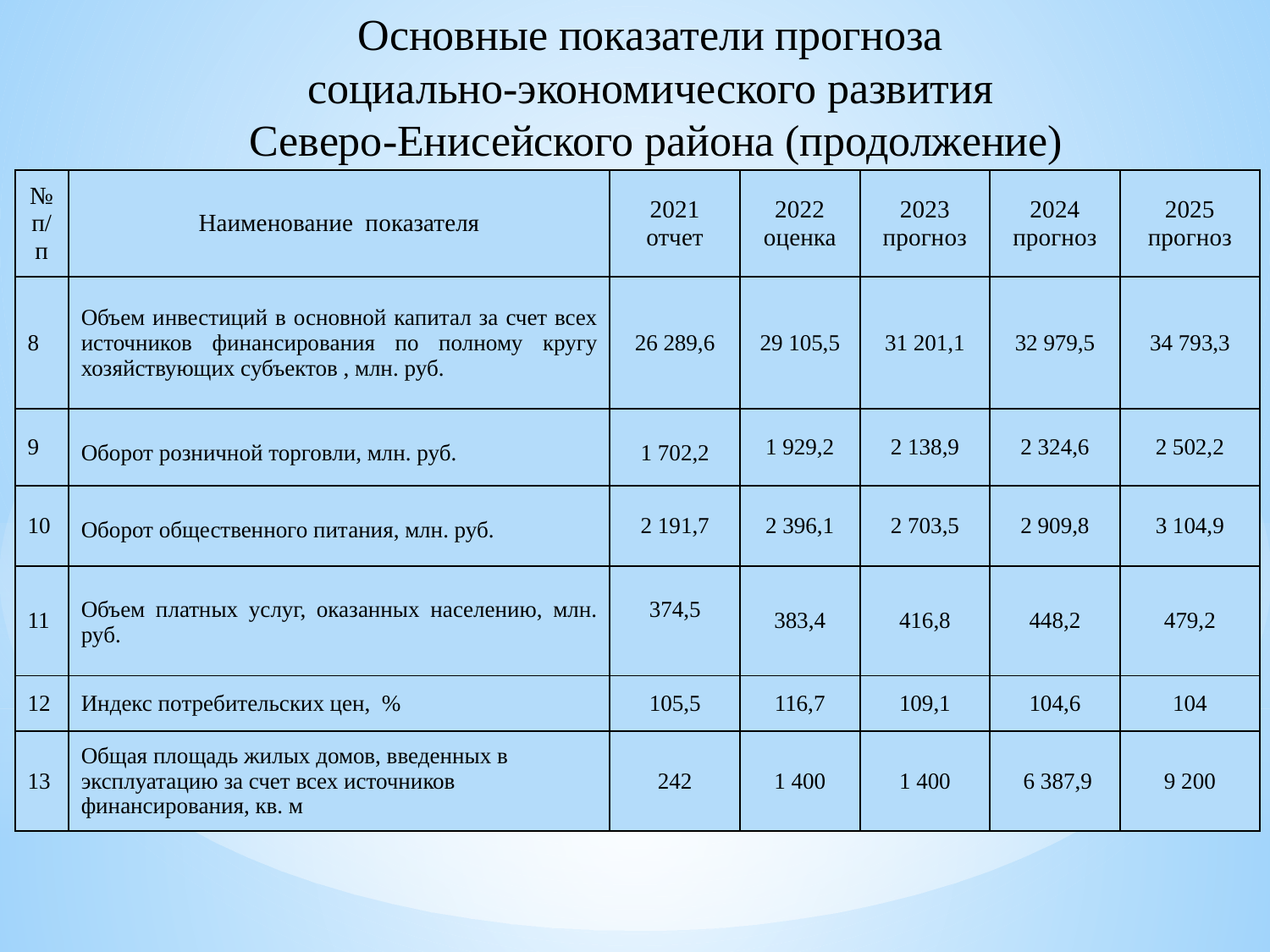

Основные показатели прогноза
социально-экономического развития
Северо-Енисейского района (продолжение)
| № п/п | Наименование показателя | 2021 отчет | 2022 оценка | 2023 прогноз | 2024 прогноз | 2025 прогноз |
| --- | --- | --- | --- | --- | --- | --- |
| 8 | Объем инвестиций в основной капитал за счет всех источников финансирования по полному кругу хозяйствующих субъектов , млн. руб. | 26 289,6 | 29 105,5 | 31 201,1 | 32 979,5 | 34 793,3 |
| 9 | Оборот розничной торговли, млн. руб. | 1 702,2 | 1 929,2 | 2 138,9 | 2 324,6 | 2 502,2 |
| 10 | Оборот общественного питания, млн. руб. | 2 191,7 | 2 396,1 | 2 703,5 | 2 909,8 | 3 104,9 |
| 11 | Объем платных услуг, оказанных населению, млн. руб. | 374,5 | 383,4 | 416,8 | 448,2 | 479,2 |
| 12 | Индекс потребительских цен, % | 105,5 | 116,7 | 109,1 | 104,6 | 104 |
| 13 | Общая площадь жилых домов, введенных в эксплуатацию за счет всех источников финансирования, кв. м | 242 | 1 400 | 1 400 | 6 387,9 | 9 200 |